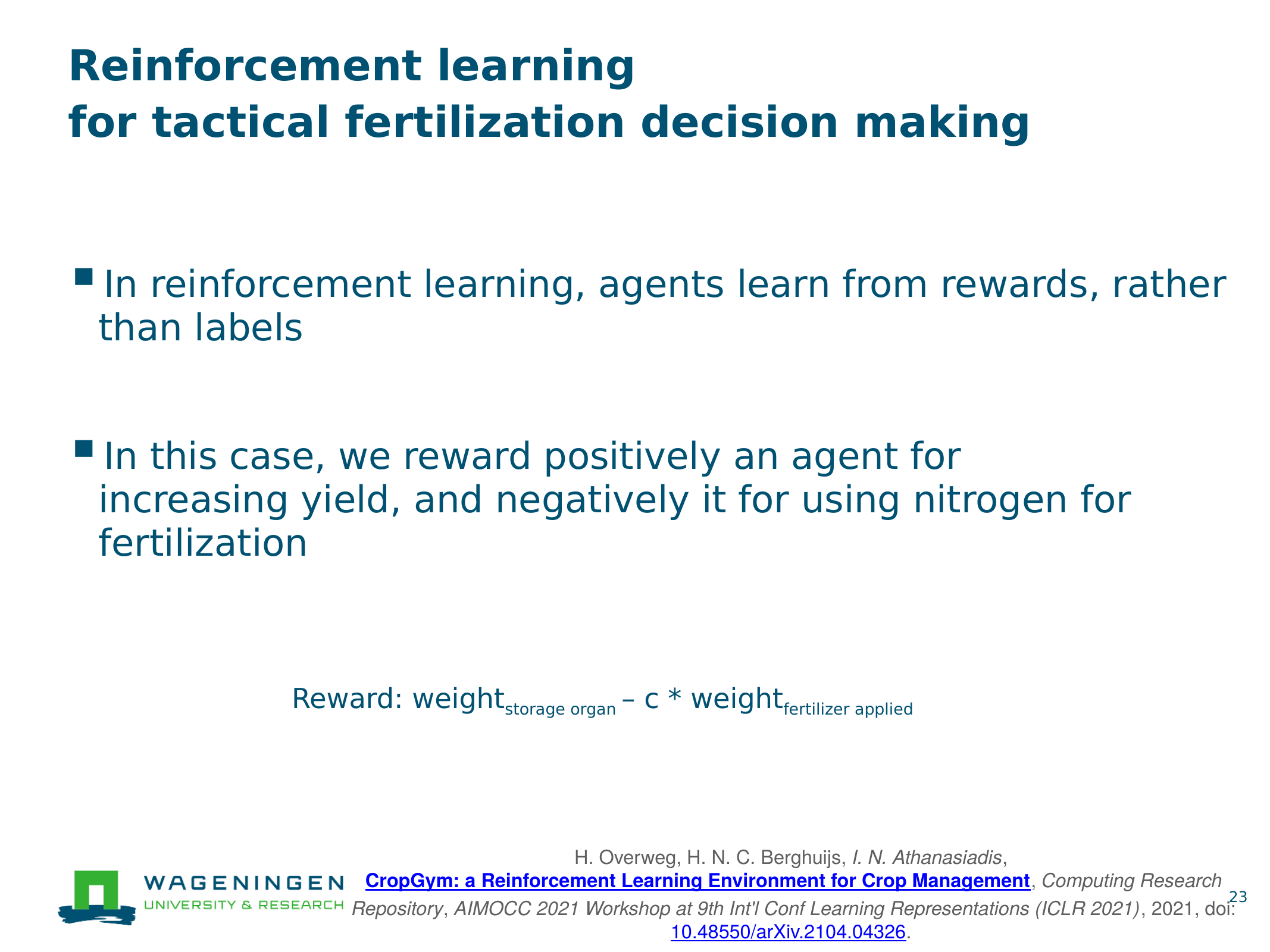

# Reinforcement learning for tactical fertilization decision making
In reinforcement learning, agents learn from rewards, rather than labels

In this case, we reward positively an agent for increasing yield, and negatively it for using nitrogen for fertilization

Reward: weightstorage organ – c * weightfertilizer applied
H. Overweg, H. N. C. Berghuijs, I. N. Athanasiadis, CropGym: a Reinforcement Learning Environment for Crop Management, Computing Research Repository, AIMOCC 2021 Workshop at 9th Int'l Conf Learning Representations (ICLR 2021), 2021, doi:10.48550/arXiv.2104.04326.
23